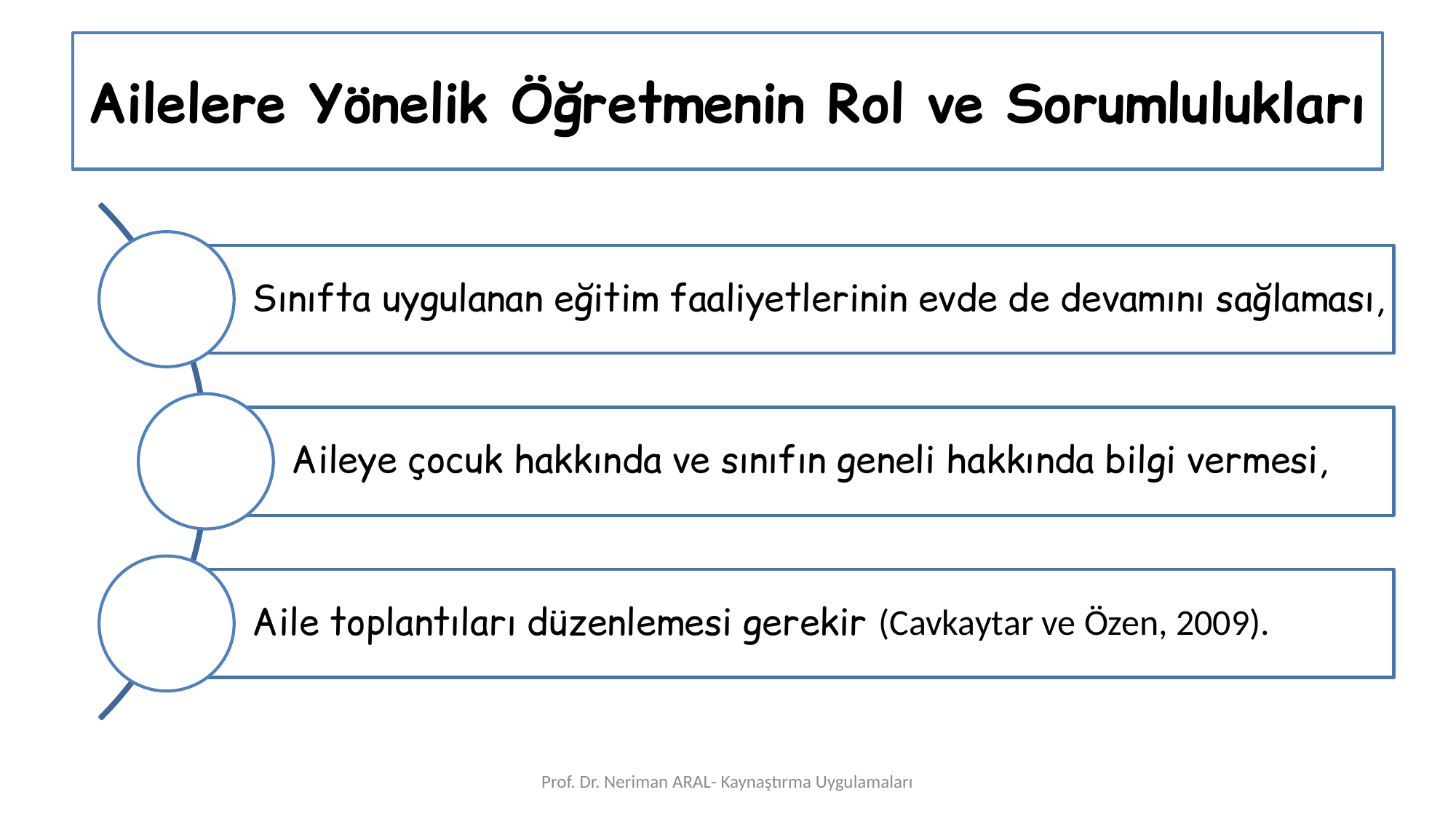

# Ailelere Yönelik Öğretmenin Rol ve Sorumlulukları
Sınıfta uygulanan eğitim faaliyetlerinin evde de devamını sağlaması,
Aileye çocuk hakkında ve sınıfın geneli hakkında bilgi vermesi,
Aile toplantıları düzenlemesi gerekir (Cavkaytar ve Özen, 2009).
Prof. Dr. Neriman ARAL- Kaynaştırma Uygulamaları